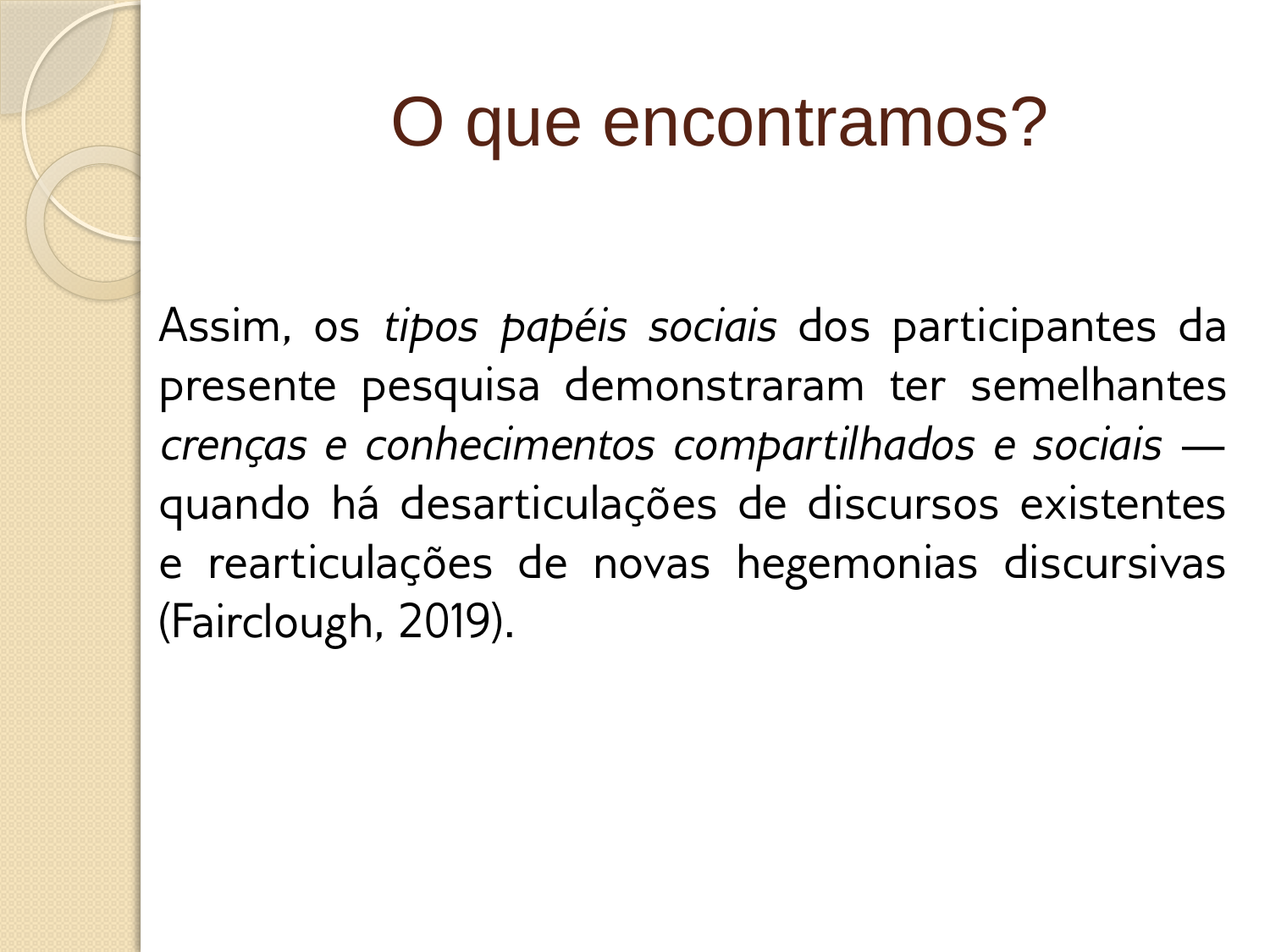

# O que encontramos?
Assim, os tipos papéis sociais dos participantes da presente pesquisa demonstraram ter semelhantes crenças e conhecimentos compartilhados e sociais — quando há desarticulações de discursos existentes e rearticulações de novas hegemonias discursivas (Fairclough, 2019).